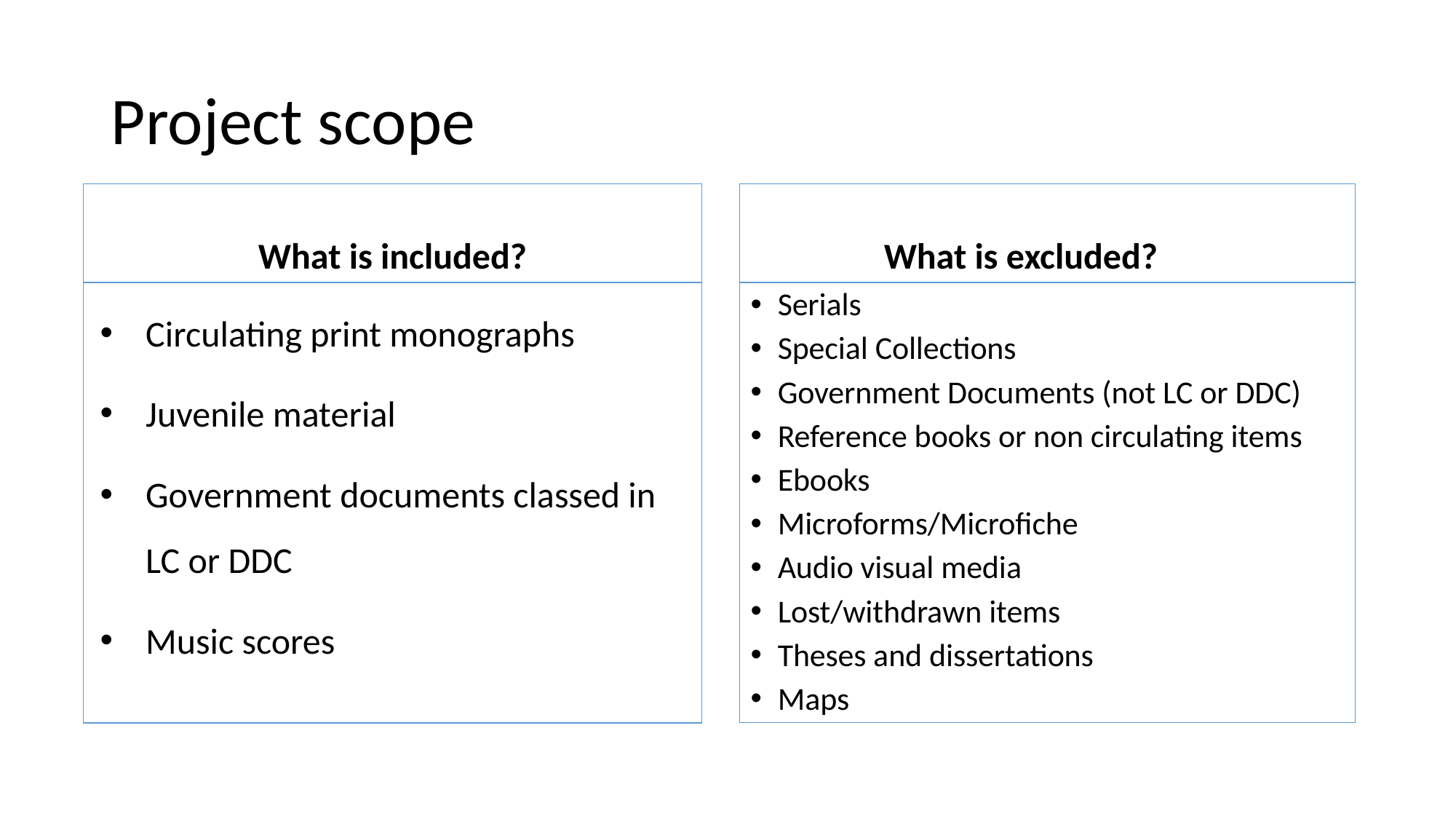

# Project scope
What is included?
What is excluded?
Circulating print monographs
Juvenile material
Government documents classed in LC or DDC
Music scores

Serials
Special Collections
Government Documents (not LC or DDC)
Reference books or non circulating items
Ebooks
Microforms/Microfiche
Audio visual media
Lost/withdrawn items
Theses and dissertations
Maps